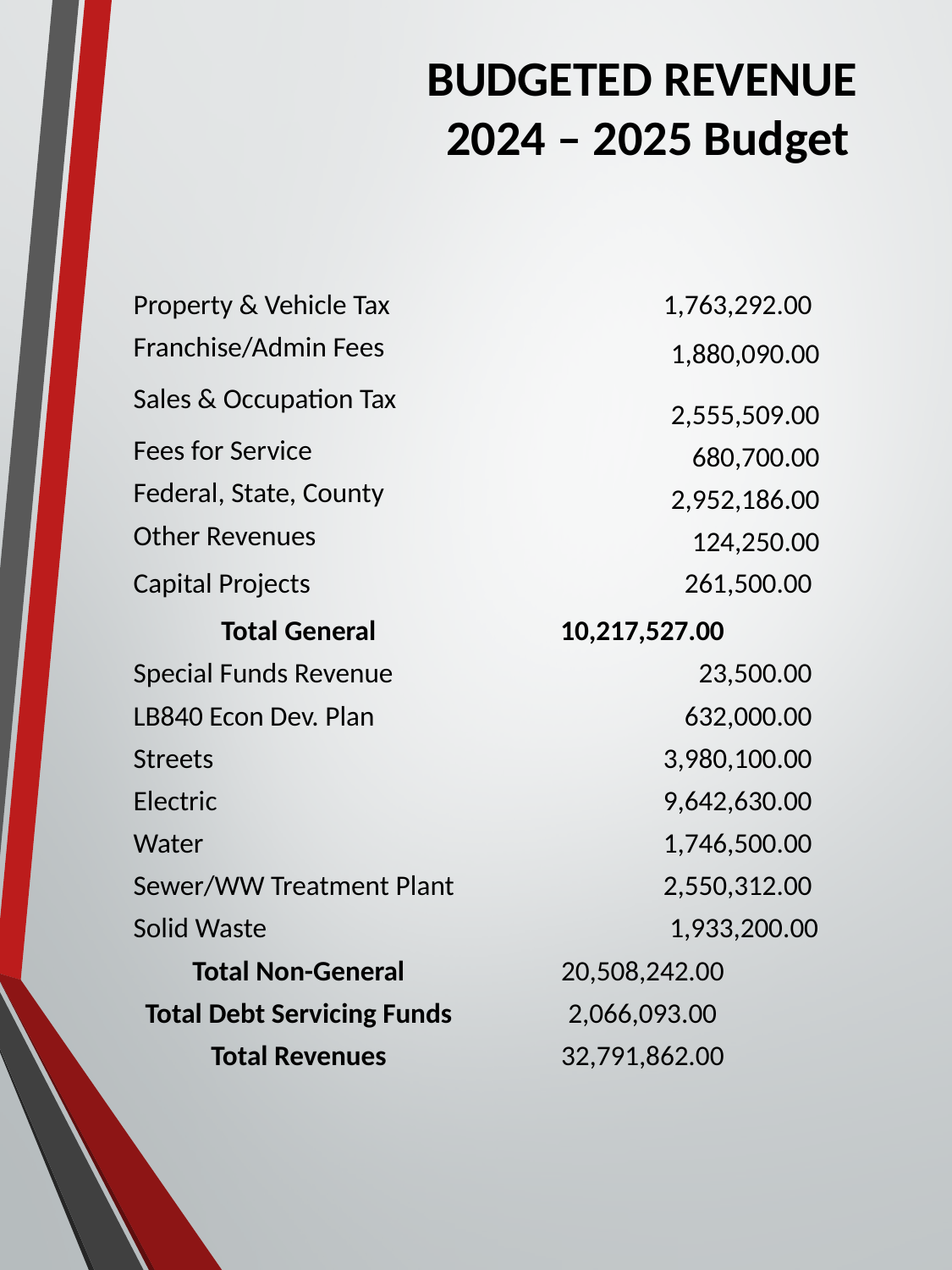

BUDGETED REVENUE
2024 – 2025 Budget

| Property & Vehicle Tax | 1,763,292.00 |
| --- | --- |
| Franchise/Admin Fees | 1,880,090.00 |
| Sales & Occupation Tax | 2,555,509.00 |
| Fees for Service | 680,700.00 |
| Federal, State, County | 2,952,186.00 |
| Other Revenues | 124,250.00 |
| Capital Projects | 261,500.00 |
| Total General | 10,217,527.00 |
| Special Funds Revenue | 23,500.00 |
| LB840 Econ Dev. Plan | 632,000.00 |
| Streets | 3,980,100.00 |
| Electric | 9,642,630.00 |
| Water | 1,746,500.00 |
| Sewer/WW Treatment Plant | 2,550,312.00 |
| Solid Waste | 1,933,200.00 |
| Total Non-General | 20,508,242.00 |
| Total Debt Servicing Funds | 2,066,093.00 |
| Total Revenues | 32,791,862.00 |